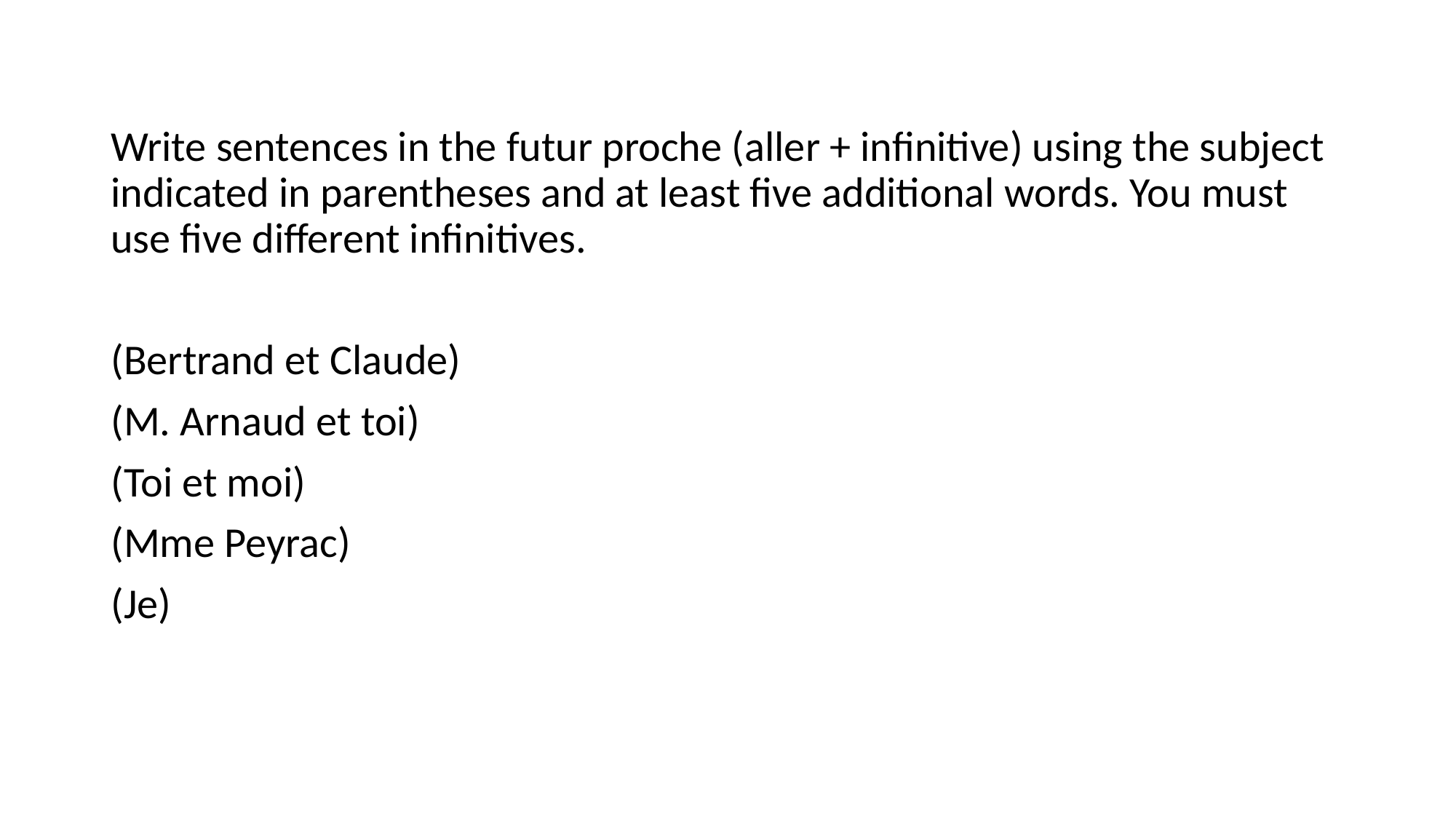

#
Write sentences in the futur proche (aller + infinitive) using the subject indicated in parentheses and at least five additional words. You must use five different infinitives.

(Bertrand et Claude)
(M. Arnaud et toi)
(Toi et moi)
(Mme Peyrac)
(Je)